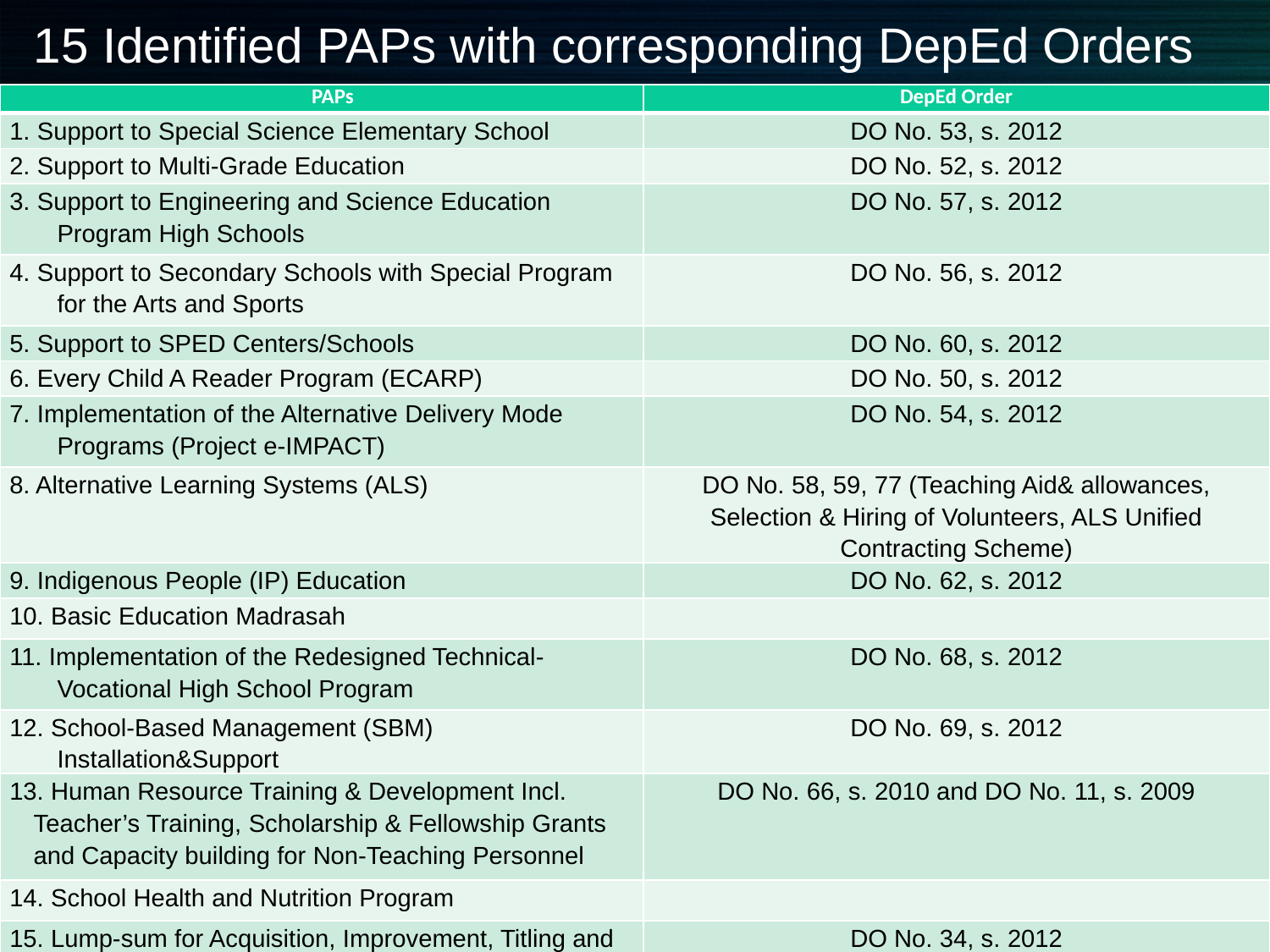

15 Identified PAPs with corresponding DepEd Orders
# 15 Identified PAPs with corresponding DepEd Orders
| PAPs | DepEd Order |
| --- | --- |
| 1. Support to Special Science Elementary School | DO No. 53, s. 2012 |
| 2. Support to Multi-Grade Education | DO No. 52, s. 2012 |
| 3. Support to Engineering and Science Education Program High Schools | DO No. 57, s. 2012 |
| 4. Support to Secondary Schools with Special Program for the Arts and Sports | DO No. 56, s. 2012 |
| 5. Support to SPED Centers/Schools | DO No. 60, s. 2012 |
| 6. Every Child A Reader Program (ECARP) | DO No. 50, s. 2012 |
| 7. Implementation of the Alternative Delivery Mode Programs (Project e-IMPACT) | DO No. 54, s. 2012 |
| 8. Alternative Learning Systems (ALS) | DO No. 58, 59, 77 (Teaching Aid& allowances, Selection & Hiring of Volunteers, ALS Unified Contracting Scheme) |
| 9. Indigenous People (IP) Education | DO No. 62, s. 2012 |
| 10. Basic Education Madrasah |  |
| 11. Implementation of the Redesigned Technical-Vocational High School Program | DO No. 68, s. 2012 |
| 12. School-Based Management (SBM) Installation&Support | DO No. 69, s. 2012 |
| 13. Human Resource Training & Development Incl. Teacher’s Training, Scholarship & Fellowship Grants and Capacity building for Non-Teaching Personnel | DO No. 66, s. 2010 and DO No. 11, s. 2009 |
| 14. School Health and Nutrition Program |  |
| 15. Lump-sum for Acquisition, Improvement, Titling and Survey of School Sites | DO No. 34, s. 2012 |